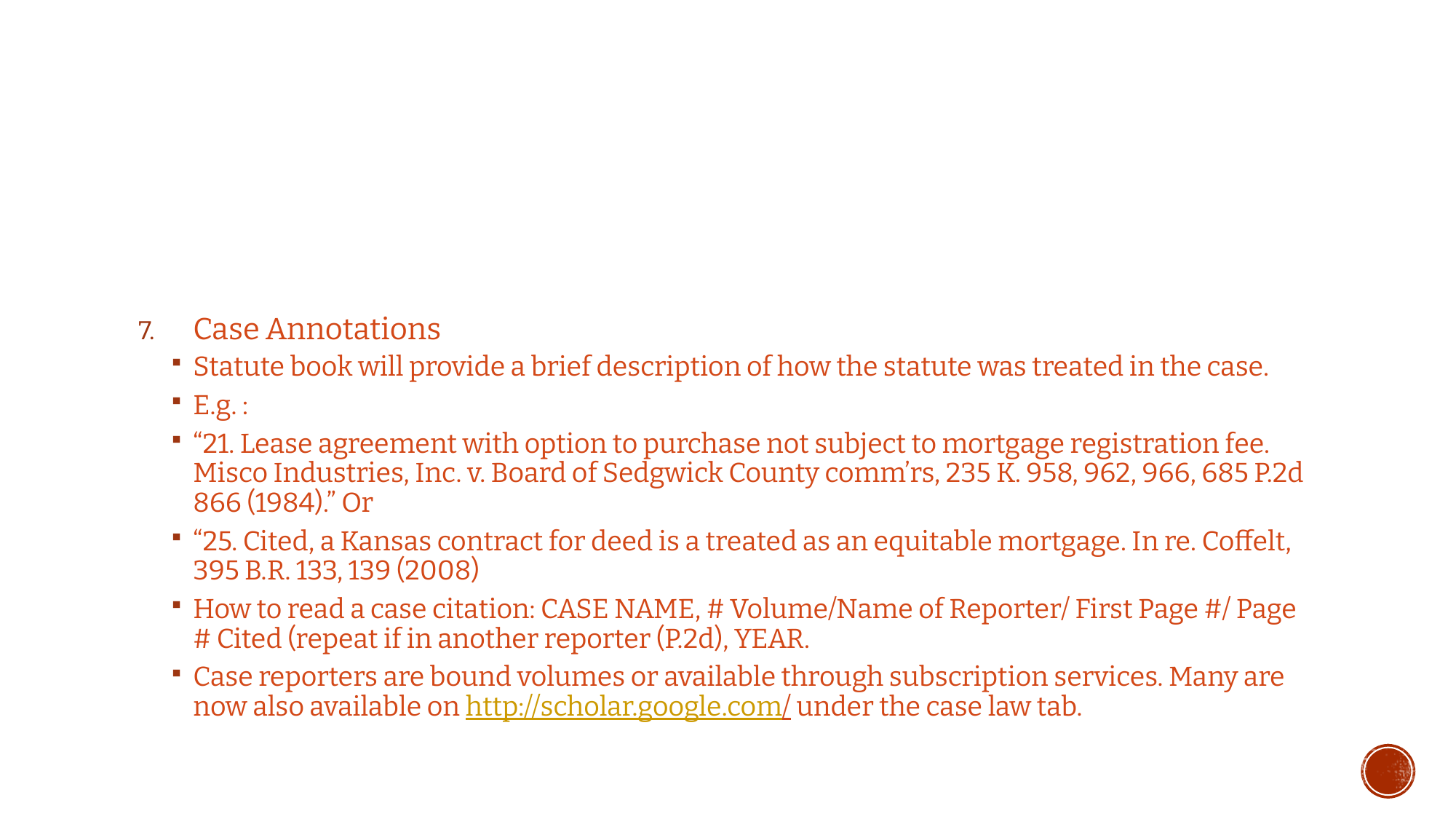

#

Case Annotations
Statute book will provide a brief description of how the statute was treated in the case.
E.g. :
“21. Lease agreement with option to purchase not subject to mortgage registration fee. Misco Industries, Inc. v. Board of Sedgwick County comm’rs, 235 K. 958, 962, 966, 685 P.2d 866 (1984).” Or
“25. Cited, a Kansas contract for deed is a treated as an equitable mortgage. In re. Coffelt, 395 B.R. 133, 139 (2008)
How to read a case citation: CASE NAME, # Volume/Name of Reporter/ First Page #/ Page # Cited (repeat if in another reporter (P.2d), YEAR.
Case reporters are bound volumes or available through subscription services. Many are now also available on http://scholar.google.com/ under the case law tab.